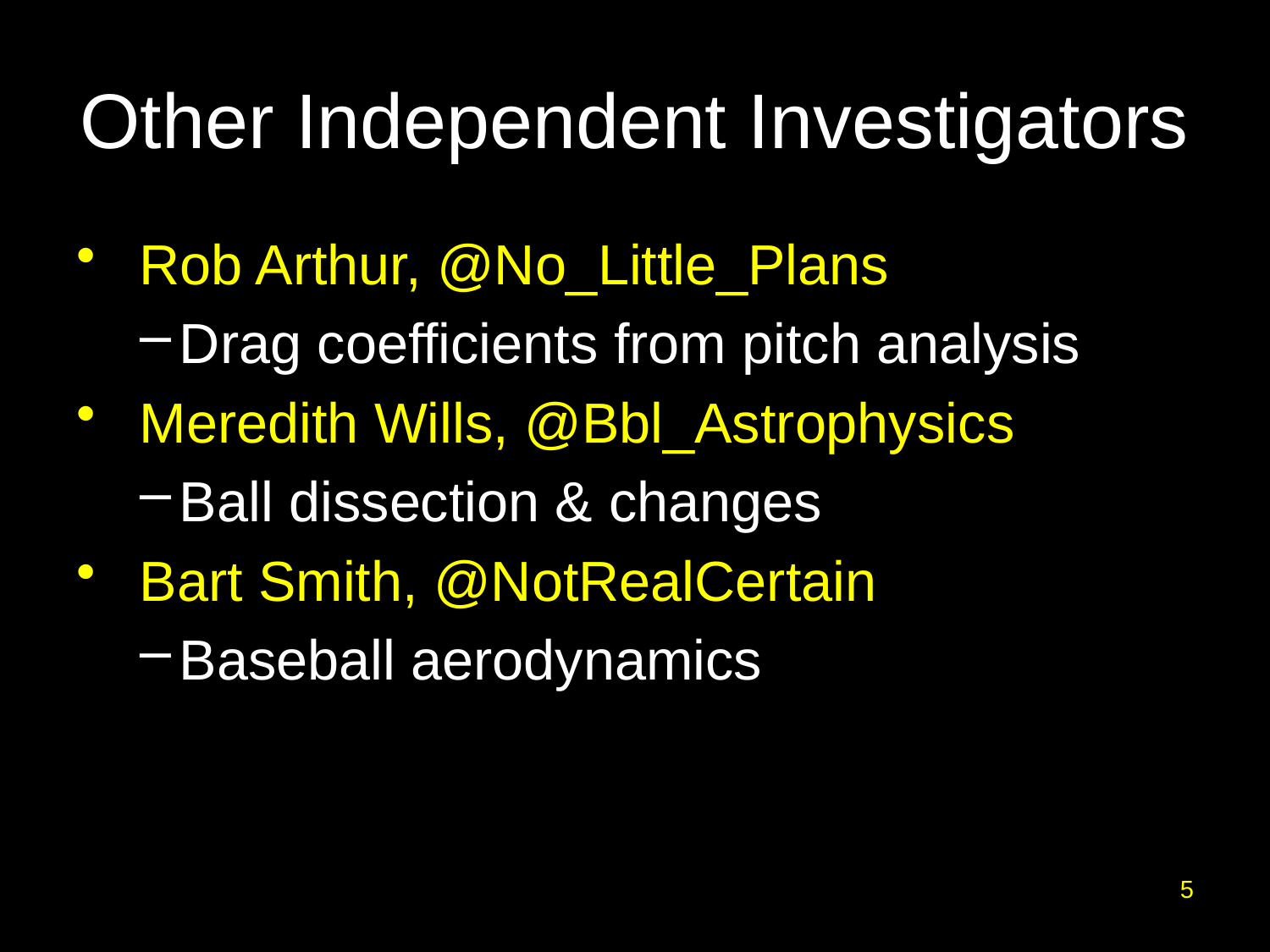

# Other Independent Investigators
 Rob Arthur, @No_Little_Plans
Drag coefficients from pitch analysis
 Meredith Wills, @Bbl_Astrophysics
Ball dissection & changes
 Bart Smith, @NotRealCertain
Baseball aerodynamics

5